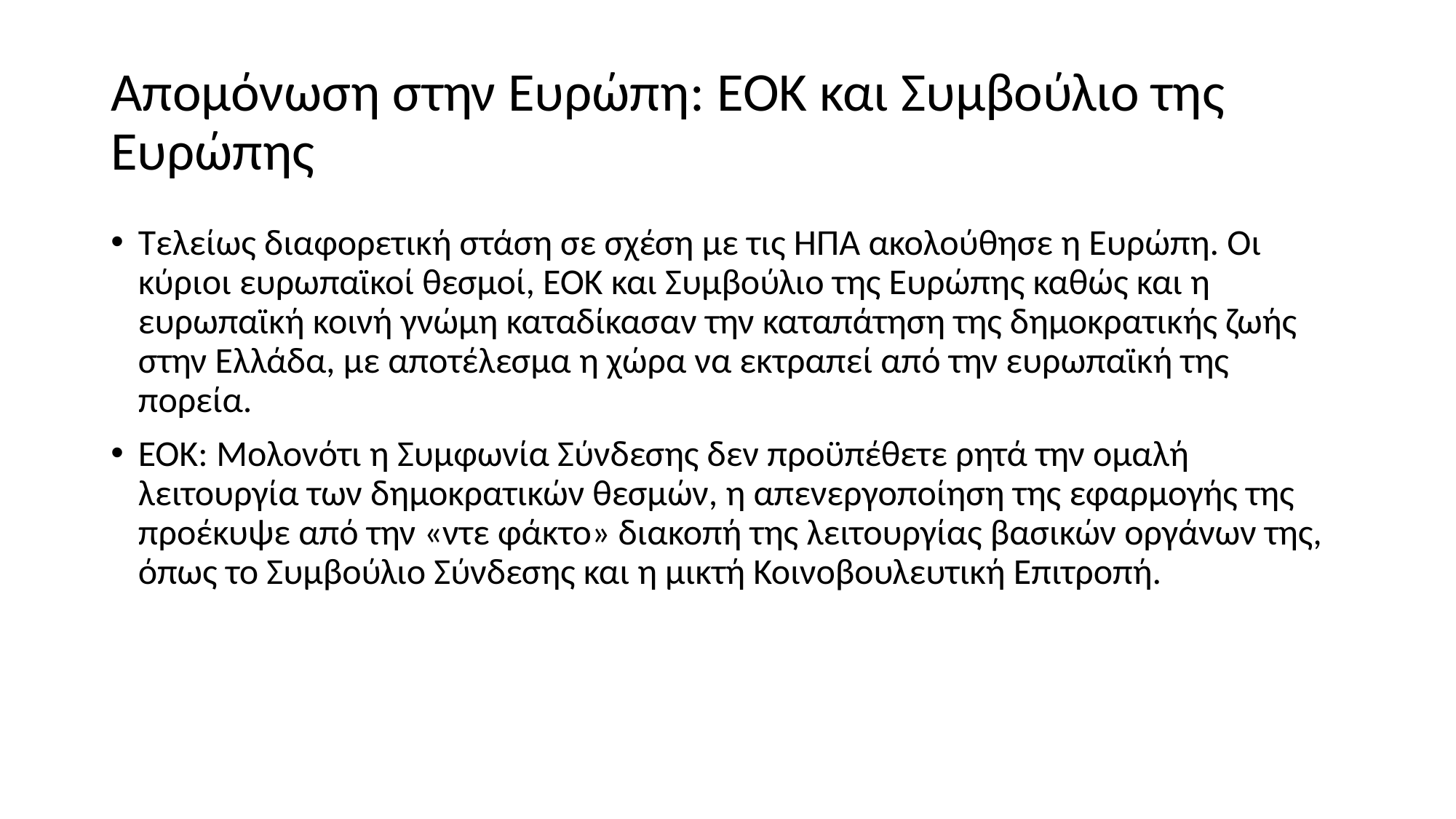

# Απομόνωση στην Ευρώπη: ΕΟΚ και Συμβούλιο της Ευρώπης
Τελείως διαφορετική στάση σε σχέση με τις ΗΠΑ ακολούθησε η Ευρώπη. Οι κύριοι ευρωπαϊκοί θεσμοί, ΕΟΚ και Συμβούλιο της Ευρώπης καθώς και η ευρωπαϊκή κοινή γνώμη καταδίκασαν την καταπάτηση της δημοκρατικής ζωής στην Ελλάδα, με αποτέλεσμα η χώρα να εκτραπεί από την ευρωπαϊκή της πορεία.
ΕΟΚ: Μολονότι η Συμφωνία Σύνδεσης δεν προϋπέθετε ρητά την ομαλή λειτουργία των δημοκρατικών θεσμών, η απενεργοποίηση της εφαρμογής της προέκυψε από την «ντε φάκτο» διακοπή της λειτουργίας βασικών οργάνων της, όπως το Συμβούλιο Σύνδεσης και η μικτή Κοινοβουλευτική Επιτροπή.